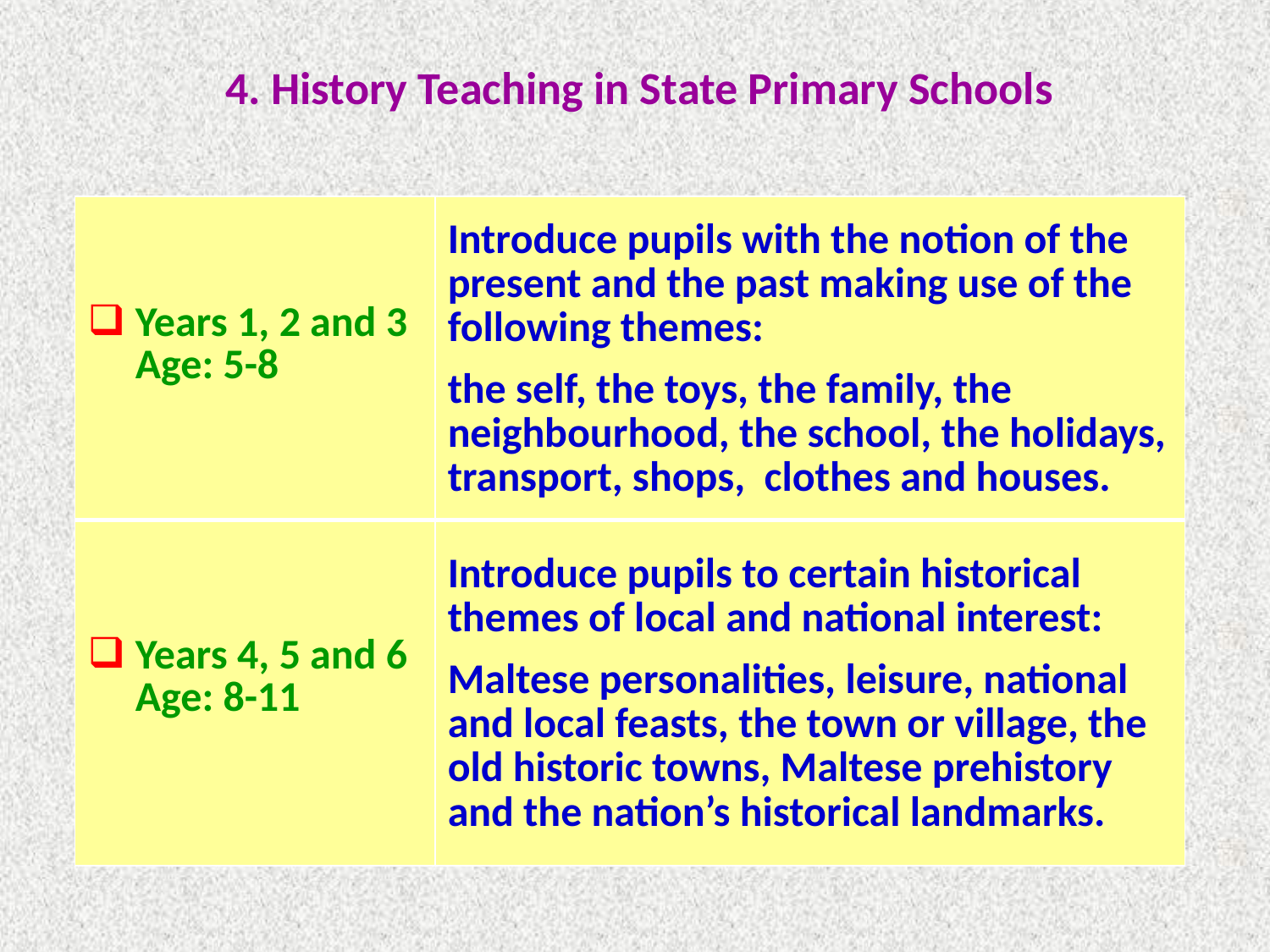

# 4. History Teaching in State Primary Schools
| Years 1, 2 and 3 Age: 5-8 | Introduce pupils with the notion of the present and the past making use of the following themes: the self, the toys, the family, the neighbourhood, the school, the holidays, transport, shops, clothes and houses. |
| --- | --- |
| Years 4, 5 and 6 Age: 8-11 | Introduce pupils to certain historical themes of local and national interest: Maltese personalities, leisure, national and local feasts, the town or village, the old historic towns, Maltese prehistory and the nation’s historical landmarks. |